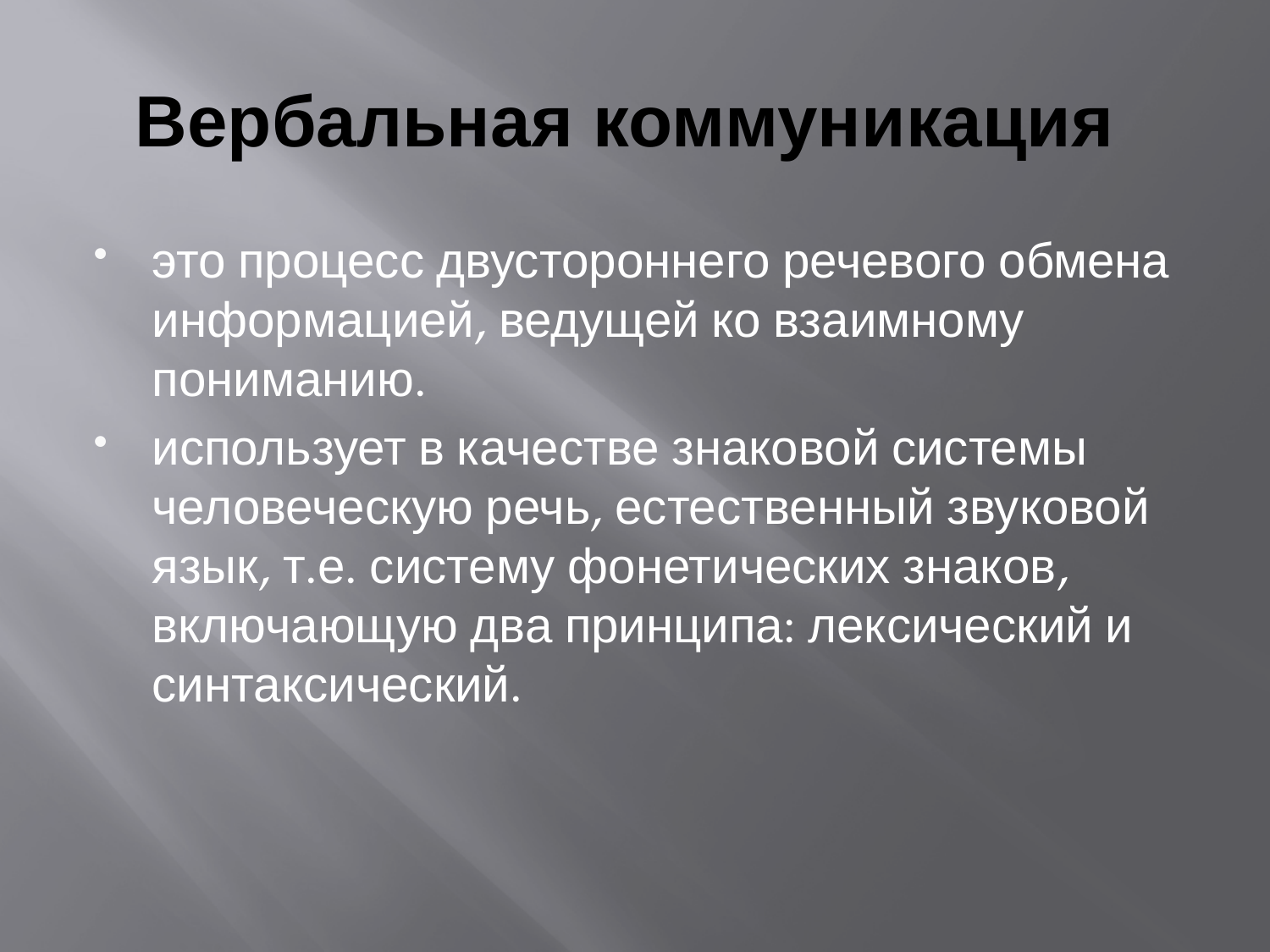

# Вербальная коммуникация
это процесс двустороннего речевого обмена информацией, ведущей ко взаимному пониманию.
использует в качестве знаковой системы человеческую речь, естественный звуковой язык, т.е. систему фонетических знаков, включающую два принципа: лексический и синтаксический.